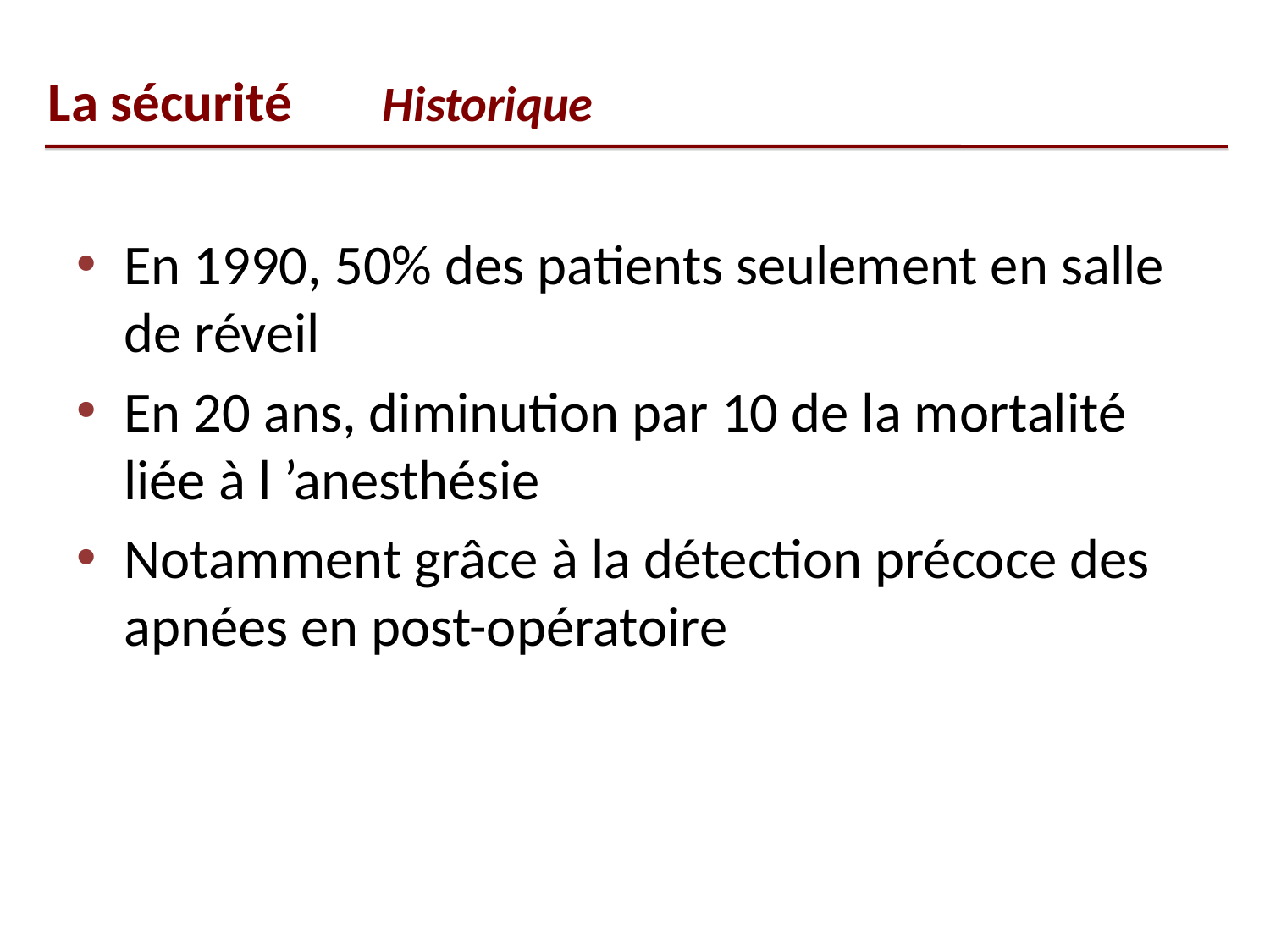

# La sécurité 								   Historique
En 1990, 50% des patients seulement en salle de réveil
En 20 ans, diminution par 10 de la mortalité liée à l ’anesthésie
Notamment grâce à la détection précoce des apnées en post-opératoire